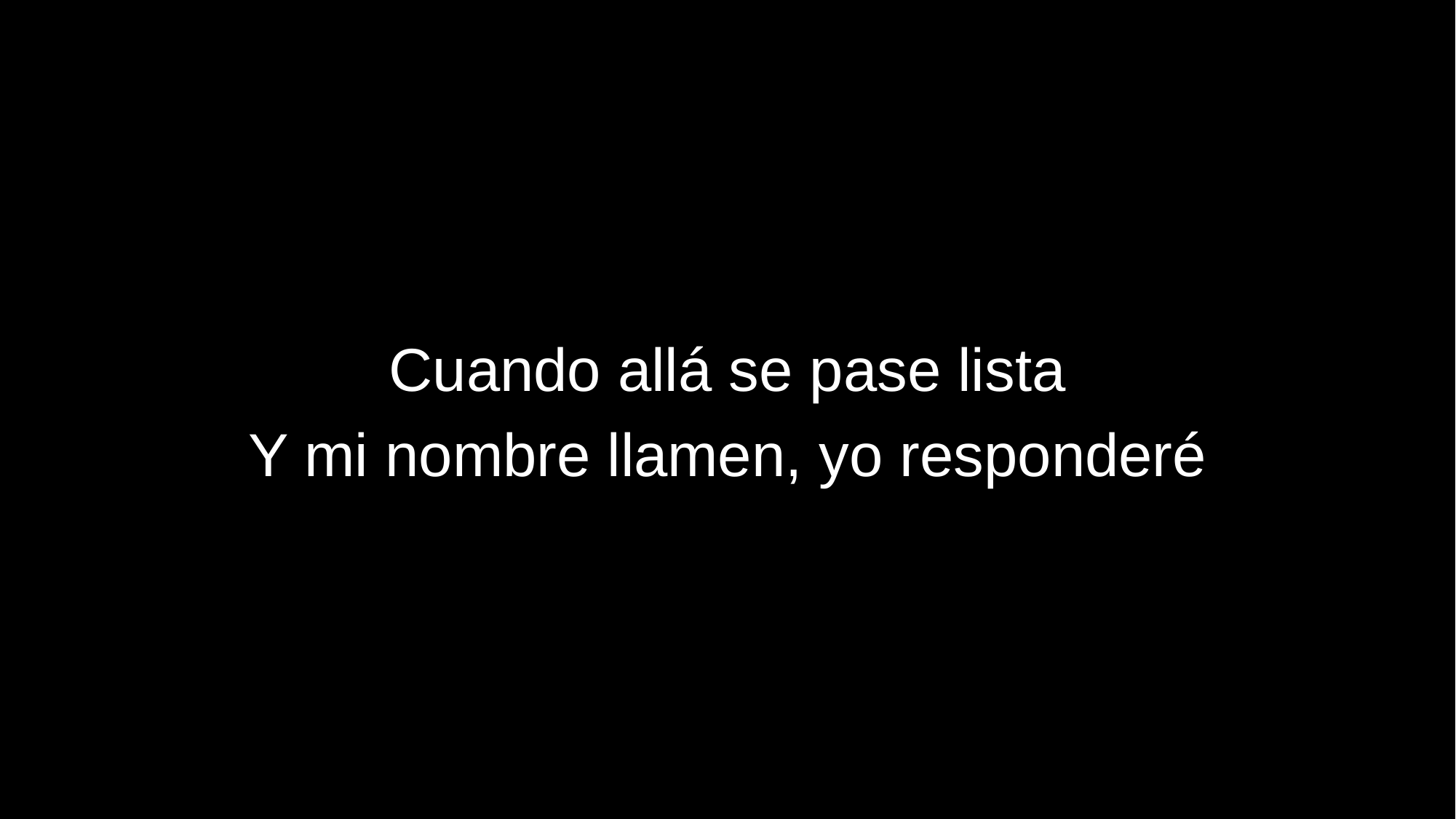

Cuando allá se pase lista
Y mi nombre llamen, yo responderé